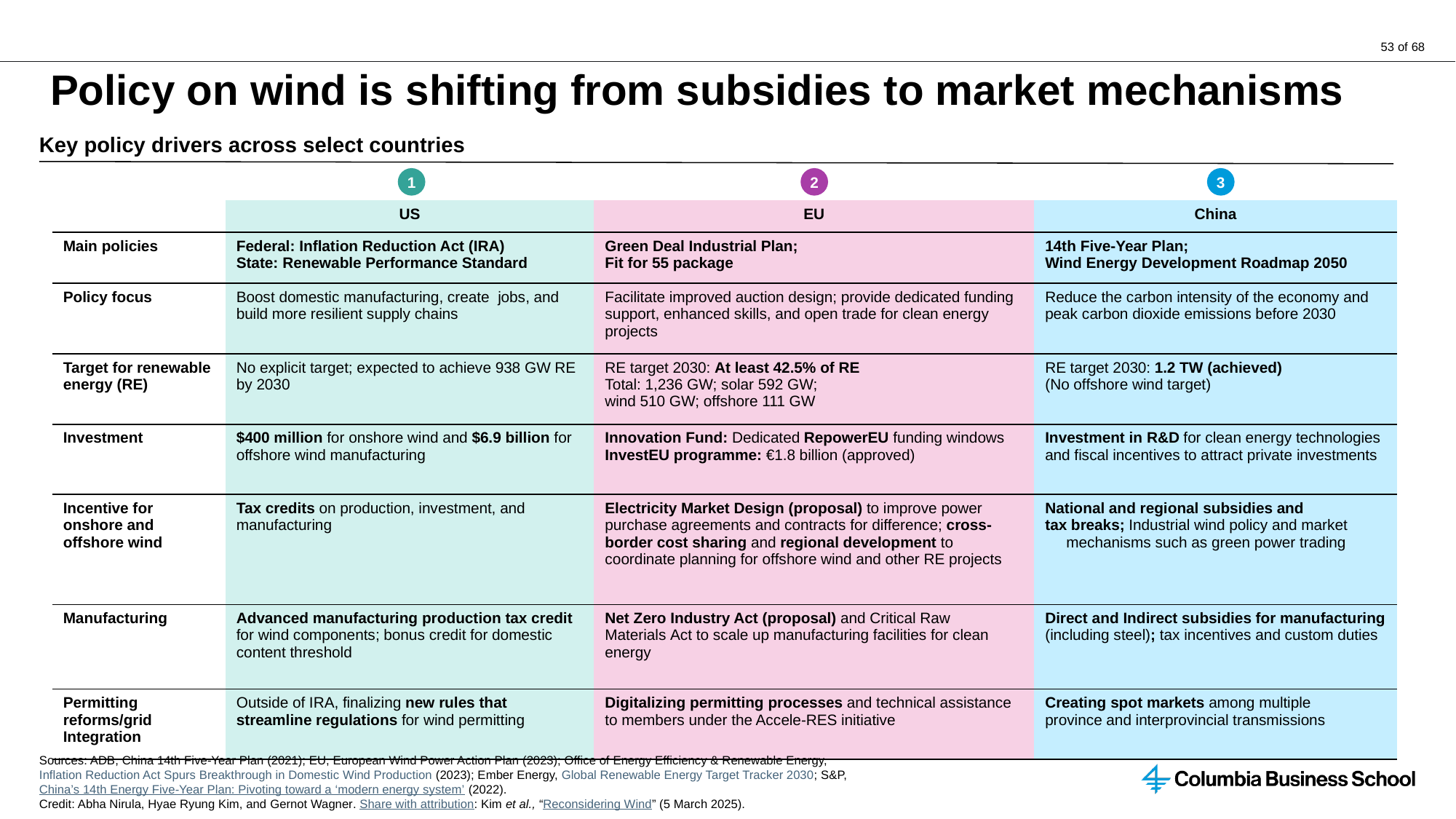

# Policy on wind is shifting from subsidies to market mechanisms
Key policy drivers across select countries
1
2
3
|  | US | EU | China |
| --- | --- | --- | --- |
| Main policies | Federal: Inflation Reduction Act (IRA) State: Renewable Performance Standard | Green Deal Industrial Plan; Fit for 55 package | 14th Five-Year Plan; Wind Energy Development Roadmap 2050 |
| Policy focus | Boost domestic manufacturing, create jobs, and build more resilient supply chains | Facilitate improved auction design; provide dedicated funding support, enhanced skills, and open trade for clean energy projects | Reduce the carbon intensity of the economy and peak carbon dioxide emissions before 2030 |
| Target for renewable energy (RE) | No explicit target; expected to achieve 938 GW RE by 2030 | RE target 2030: At least 42.5% of RE Total: 1,236 GW; solar 592 GW; wind 510 GW; offshore 111 GW | RE target 2030: 1.2 TW (achieved) (No offshore wind target) |
| Investment | $400 million for onshore wind and $6.9 billion for offshore wind manufacturing | Innovation Fund: Dedicated RepowerEU funding windows InvestEU programme: €1.8 billion (approved) | Investment in R&D for clean energy technologies and fiscal incentives to attract private investments |
| Incentive for onshore and offshore wind | Tax credits on production, investment, and manufacturing | Electricity Market Design (proposal) to improve power purchase agreements and contracts for difference; cross-border cost sharing and regional development to coordinate planning for offshore wind and other RE projects | National and regional subsidies and tax breaks; Industrial wind policy and market mechanisms such as green power trading |
| Manufacturing | Advanced manufacturing production tax credit for wind components; bonus credit for domestic content threshold | Net Zero Industry Act (proposal) and Critical Raw Materials Act to scale up manufacturing facilities for clean energy | Direct and Indirect subsidies for manufacturing (including steel); tax incentives and custom duties |
| Permitting reforms/grid Integration | Outside of IRA, finalizing new rules that streamline regulations for wind permitting | Digitalizing permitting processes and technical assistance to members under the Accele-RES initiative | Creating spot markets among multiple province and interprovincial transmissions |
Sources: ADB, China 14th Five-Year Plan (2021); EU, European Wind Power Action Plan (2023); Office of Energy Efficiency & Renewable Energy, Inflation Reduction Act Spurs Breakthrough in Domestic Wind Production (2023); Ember Energy, Global Renewable Energy Target Tracker 2030; S&P, China’s 14th Energy Five-Year Plan: Pivoting toward a ‘modern energy system’ (2022).
Credit: Abha Nirula, Hyae Ryung Kim, and Gernot Wagner. Share with attribution: Kim et al., “Reconsidering Wind” (5 March 2025).